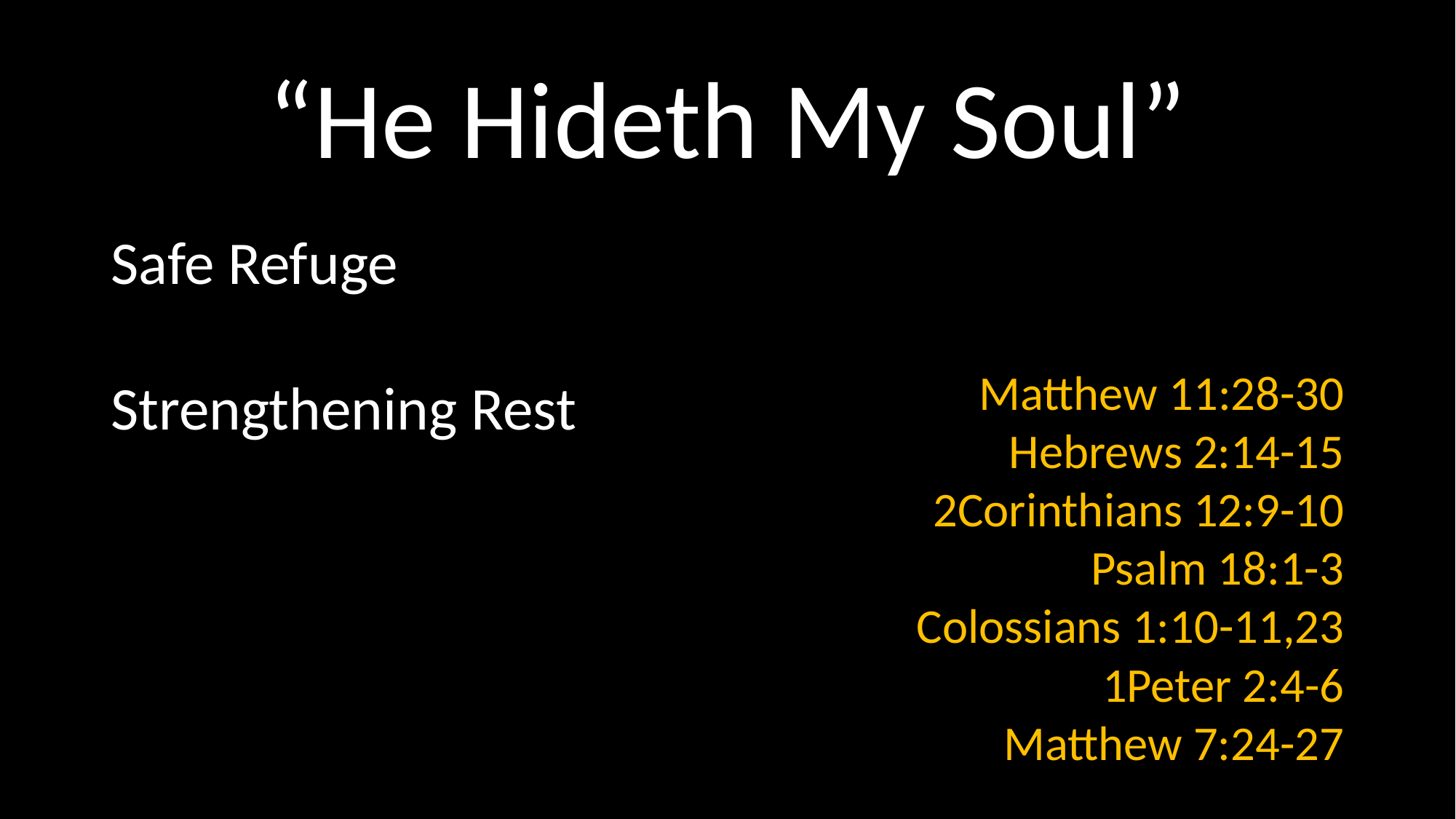

# “He Hideth My Soul”
Safe Refuge
Strengthening Rest
Matthew 11:28-30
Hebrews 2:14-15
2Corinthians 12:9-10
Psalm 18:1-3
Colossians 1:10-11,23
1Peter 2:4-6
Matthew 7:24-27